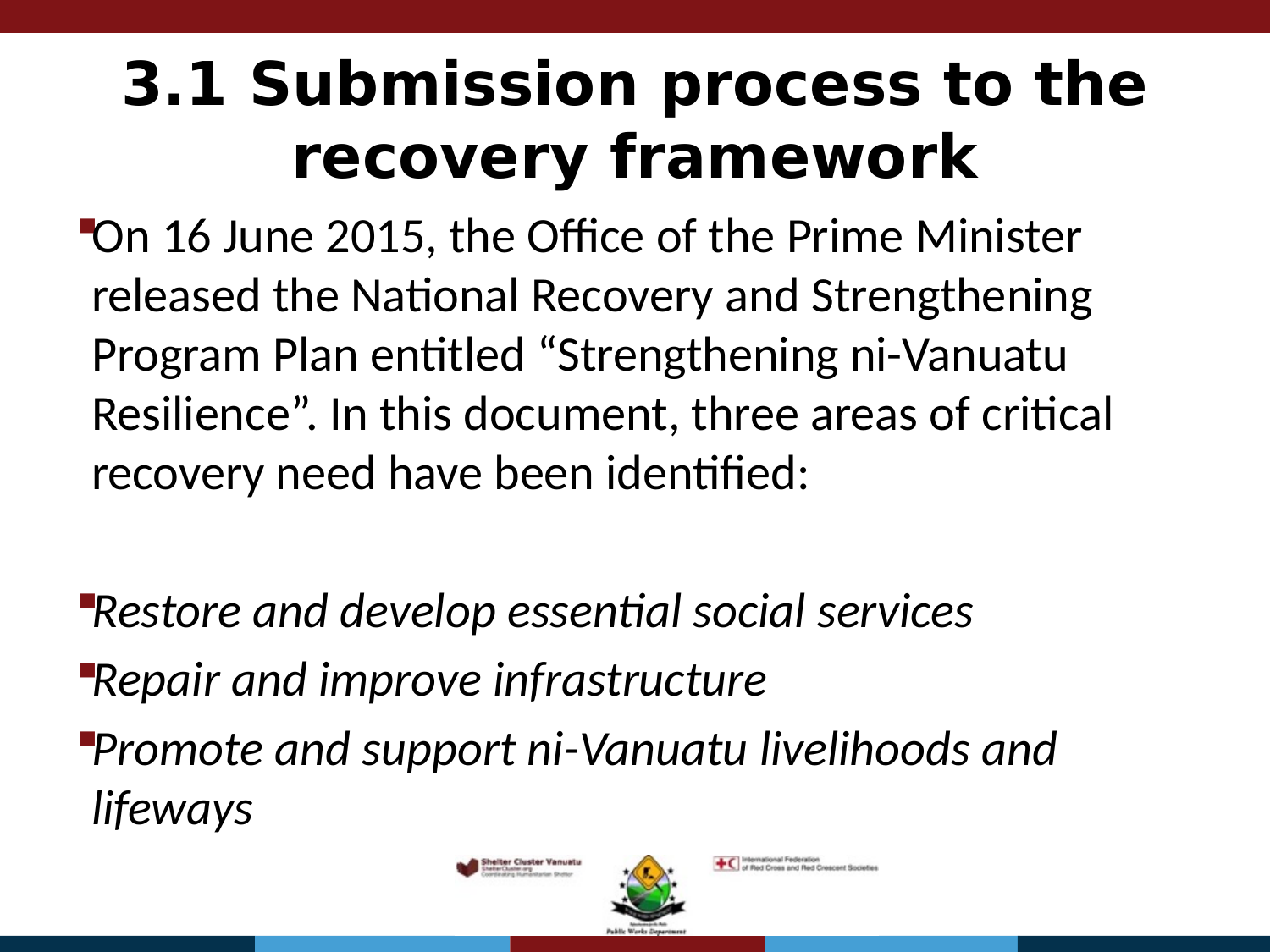

# 3.1 Submission process to the recovery framework
On 16 June 2015, the Office of the Prime Minister released the National Recovery and Strengthening Program Plan entitled “Strengthening ni-Vanuatu Resilience”. In this document, three areas of critical recovery need have been identified:

Restore and develop essential social services
Repair and improve infrastructure
Promote and support ni-Vanuatu livelihoods and lifeways